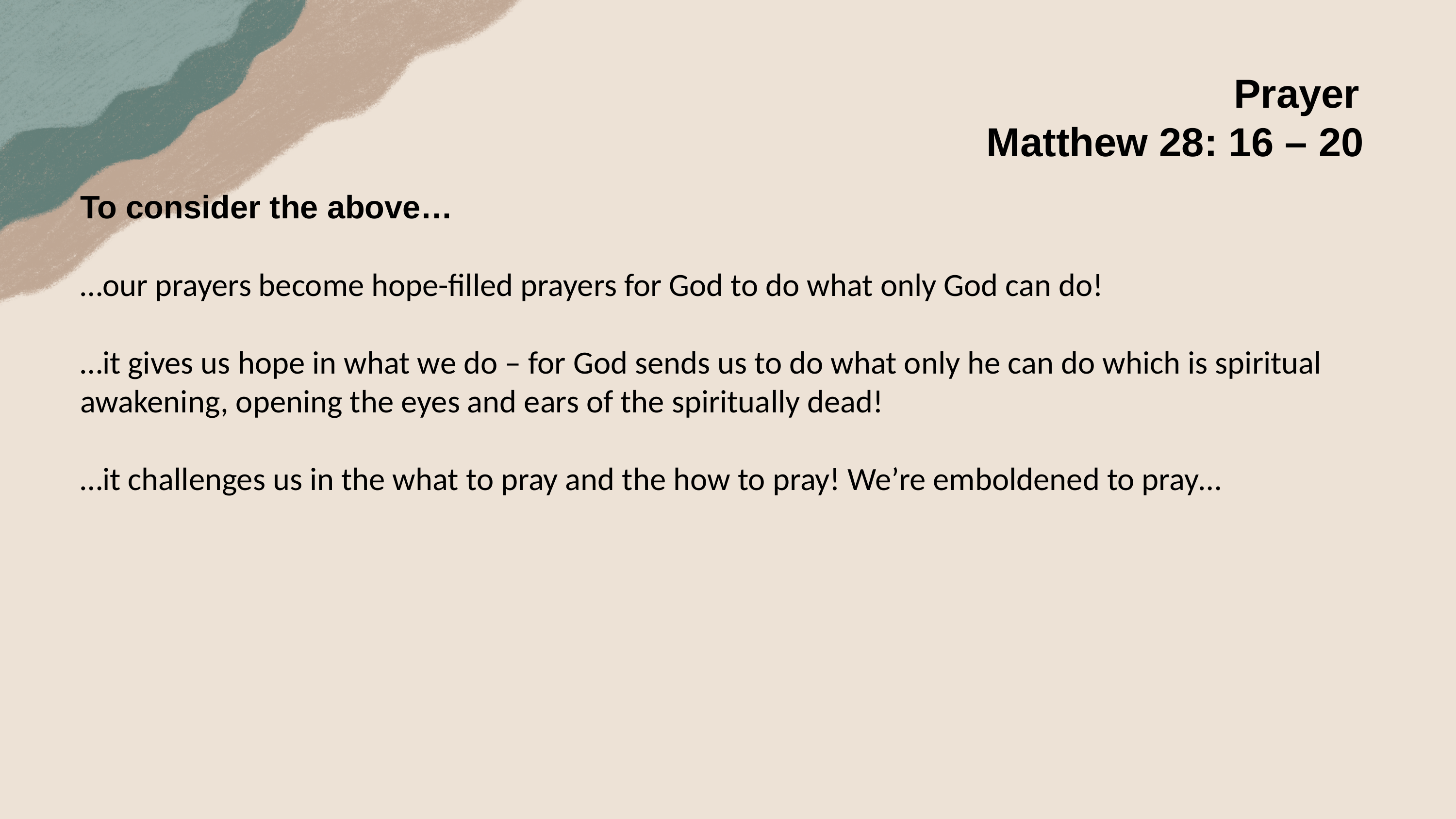

Prayer
Matthew 28: 16 – 20

To consider the above…

…our prayers become hope-filled prayers for God to do what only God can do!

…it gives us hope in what we do – for God sends us to do what only he can do which is spiritual awakening, opening the eyes and ears of the spiritually dead!

…it challenges us in the what to pray and the how to pray! We’re emboldened to pray…